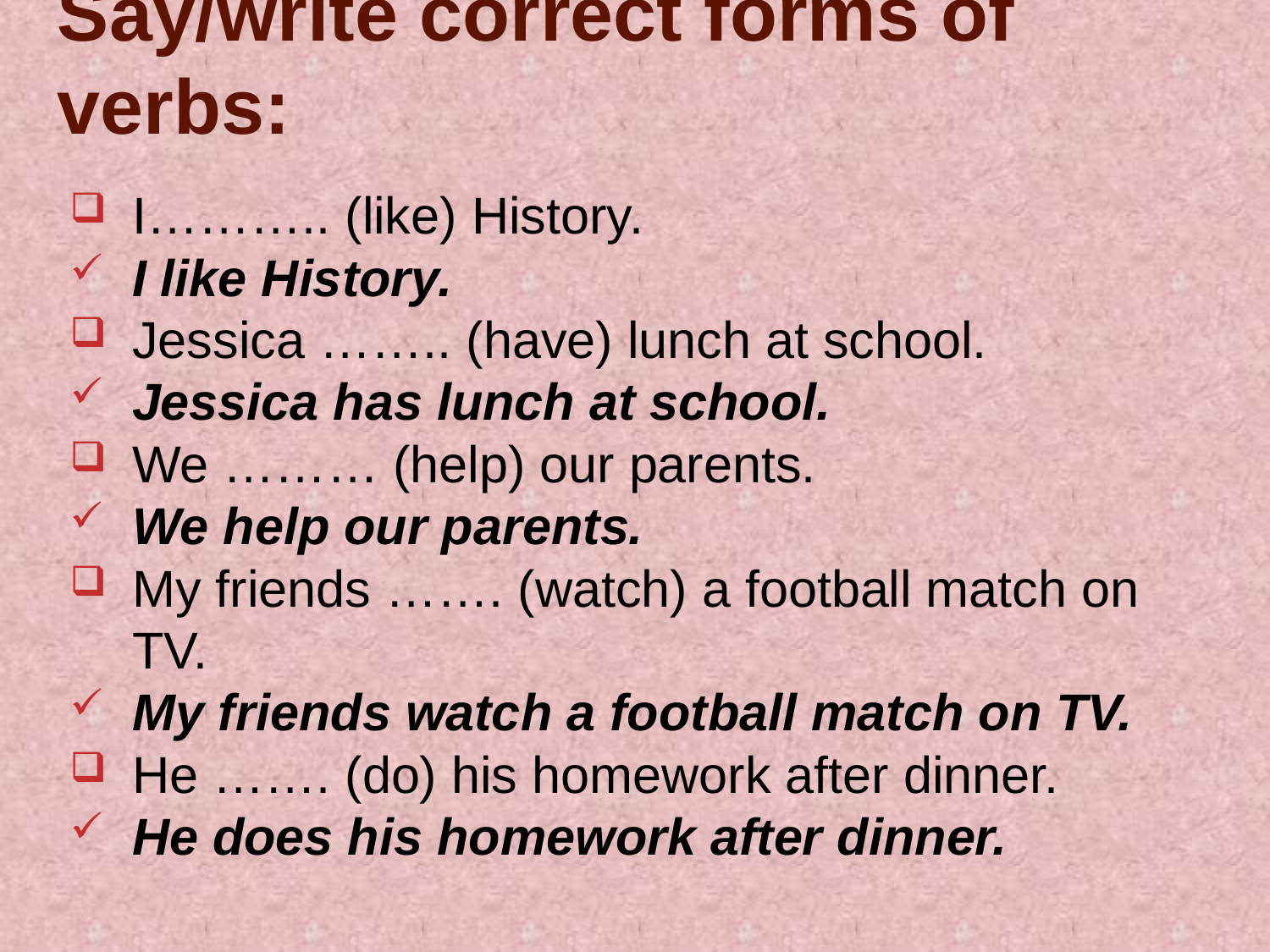

# Say/write correct forms of verbs:
I……….. (like) History.
I like History.
Jessica …….. (have) lunch at school.
Jessica has lunch at school.
We ……… (help) our parents.
We help our parents.
My friends ……. (watch) a football match on TV.
My friends watch a football match on TV.
He ……. (do) his homework after dinner.
He does his homework after dinner.